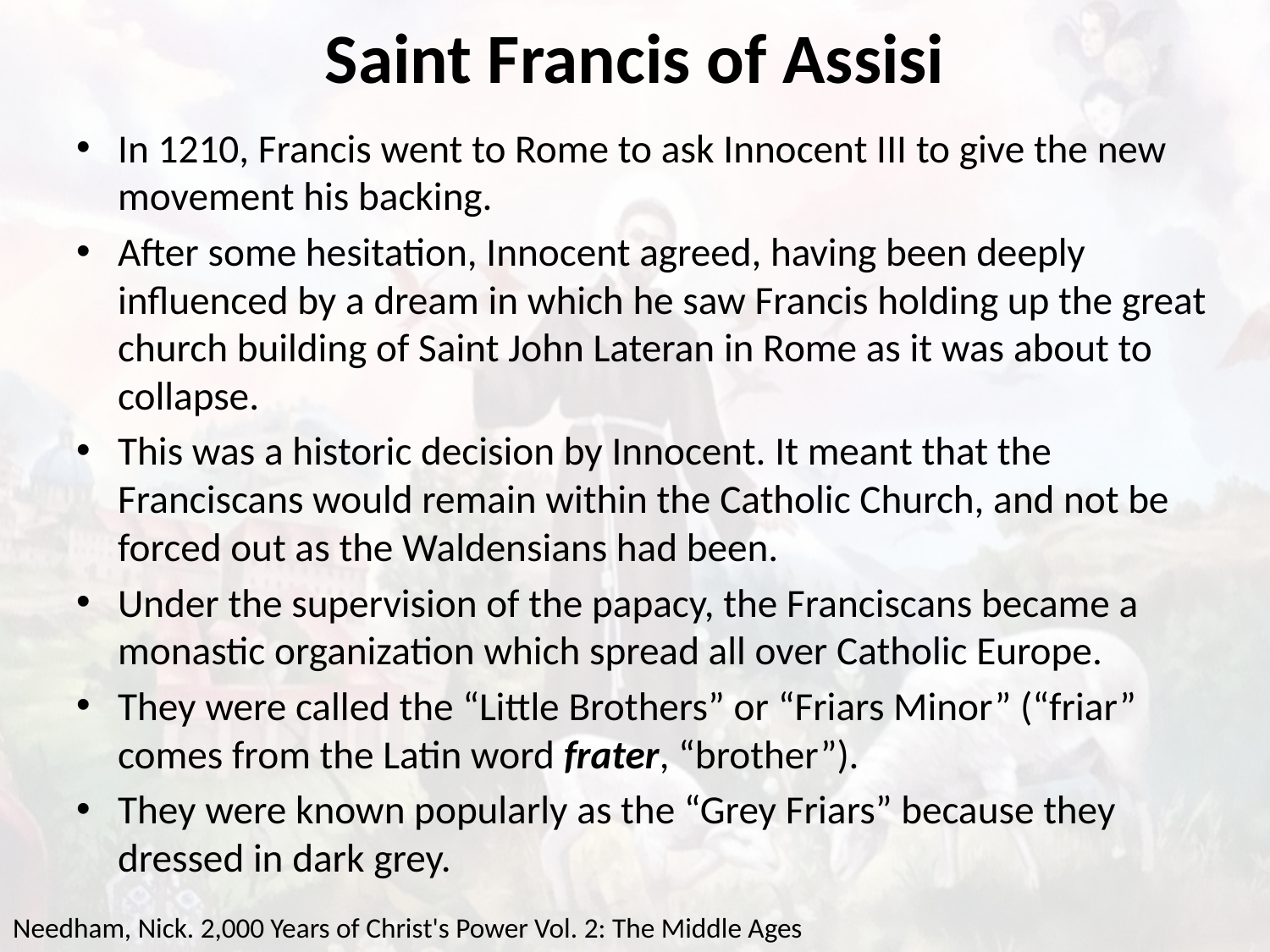

# Saint Francis of Assisi
In 1210, Francis went to Rome to ask Innocent III to give the new movement his backing.
After some hesitation, Innocent agreed, having been deeply influenced by a dream in which he saw Francis holding up the great church building of Saint John Lateran in Rome as it was about to collapse.
This was a historic decision by Innocent. It meant that the Franciscans would remain within the Catholic Church, and not be forced out as the Waldensians had been.
Under the supervision of the papacy, the Franciscans became a monastic organization which spread all over Catholic Europe.
They were called the “Little Brothers” or “Friars Minor” (“friar” comes from the Latin word frater, “brother”).
They were known popularly as the “Grey Friars” because they dressed in dark grey.
Needham, Nick. 2,000 Years of Christ's Power Vol. 2: The Middle Ages